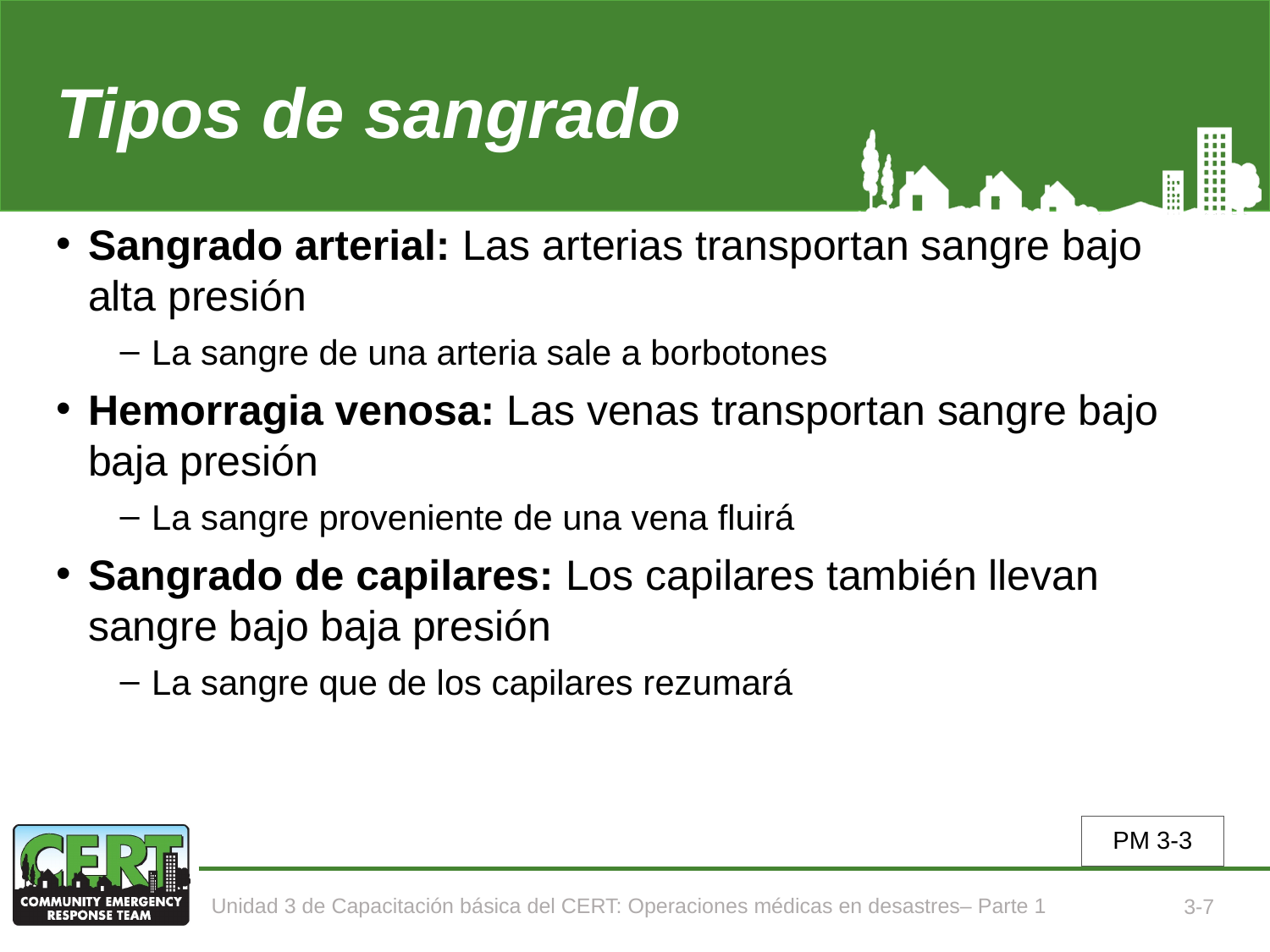

# Tipos de sangrado
Sangrado arterial: Las arterias transportan sangre bajo alta presión
La sangre de una arteria sale a borbotones
Hemorragia venosa: Las venas transportan sangre bajo baja presión
La sangre proveniente de una vena fluirá
Sangrado de capilares: Los capilares también llevan sangre bajo baja presión
La sangre que de los capilares rezumará
PM 3-3
Unidad 3 de Capacitación básica del CERT: Operaciones médicas en desastres– Parte 1
3-7